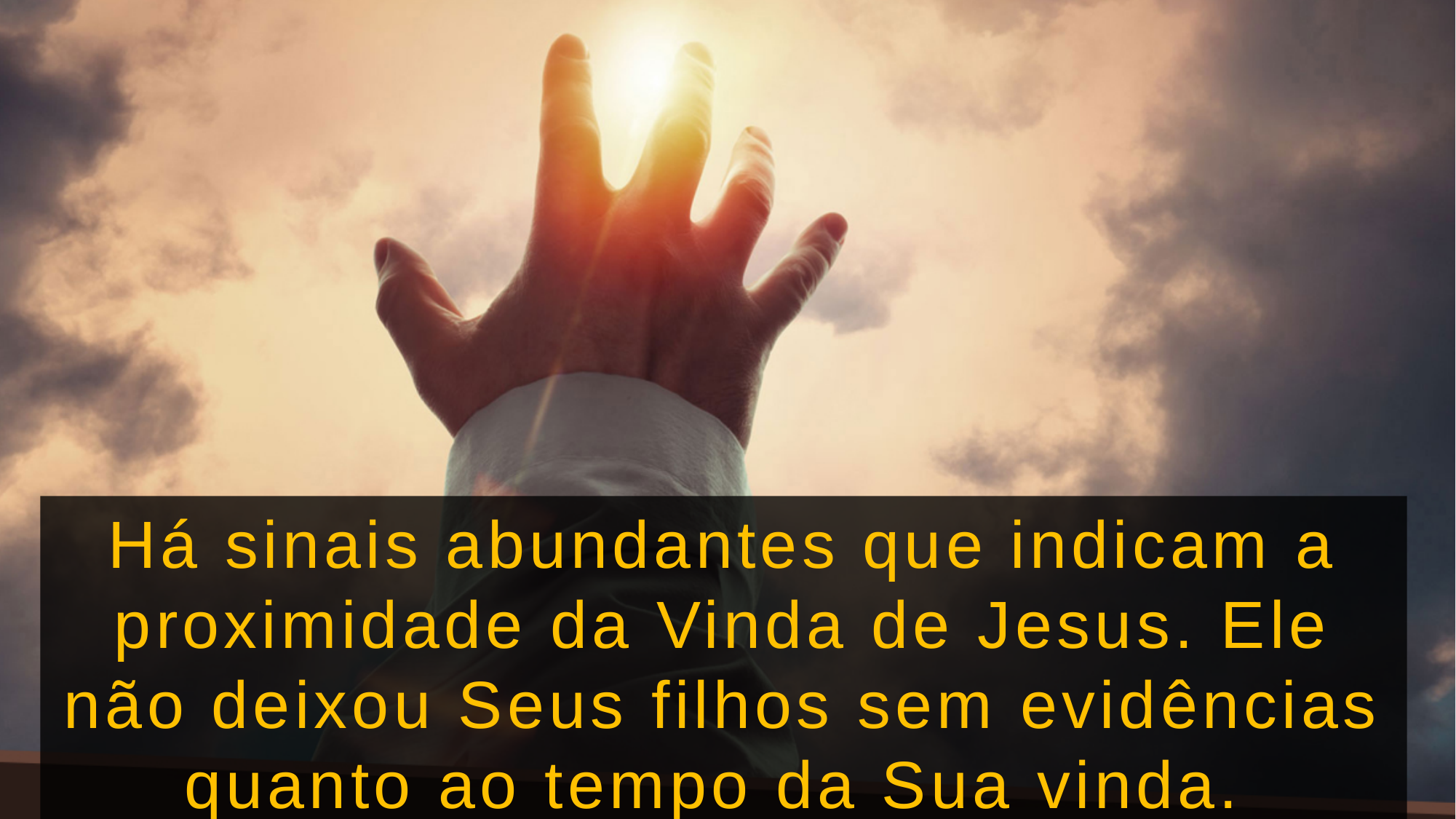

Há sinais abundantes que indicam a proximidade da Vinda de Jesus. Ele não deixou Seus filhos sem evidências quanto ao tempo da Sua vinda.